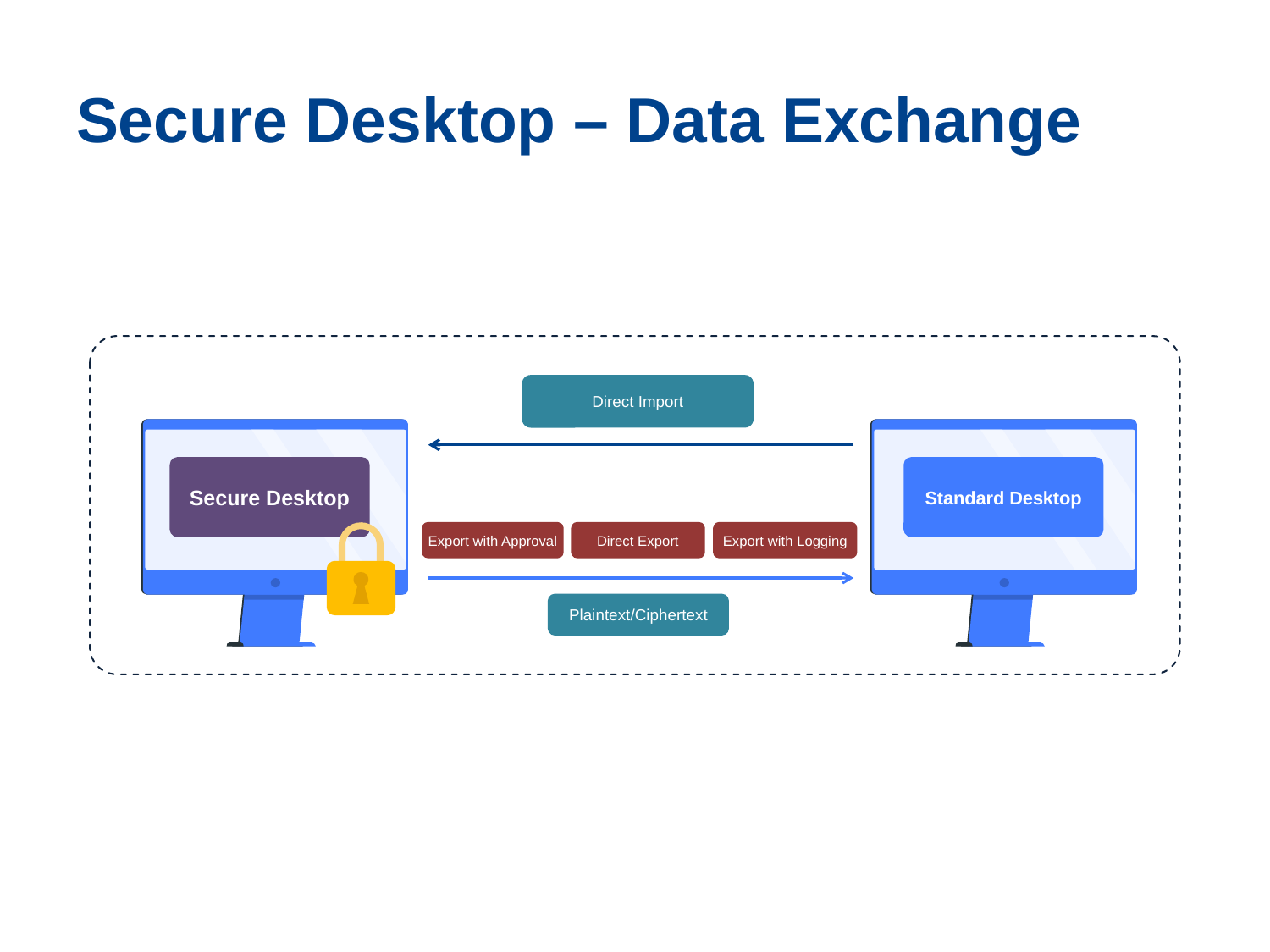

# Secure Desktop – Data Exchange

Direct Import

Secure Desktop
Standard Desktop
Export with Approval
Direct Export
Export with Logging

Plaintext/Ciphertext